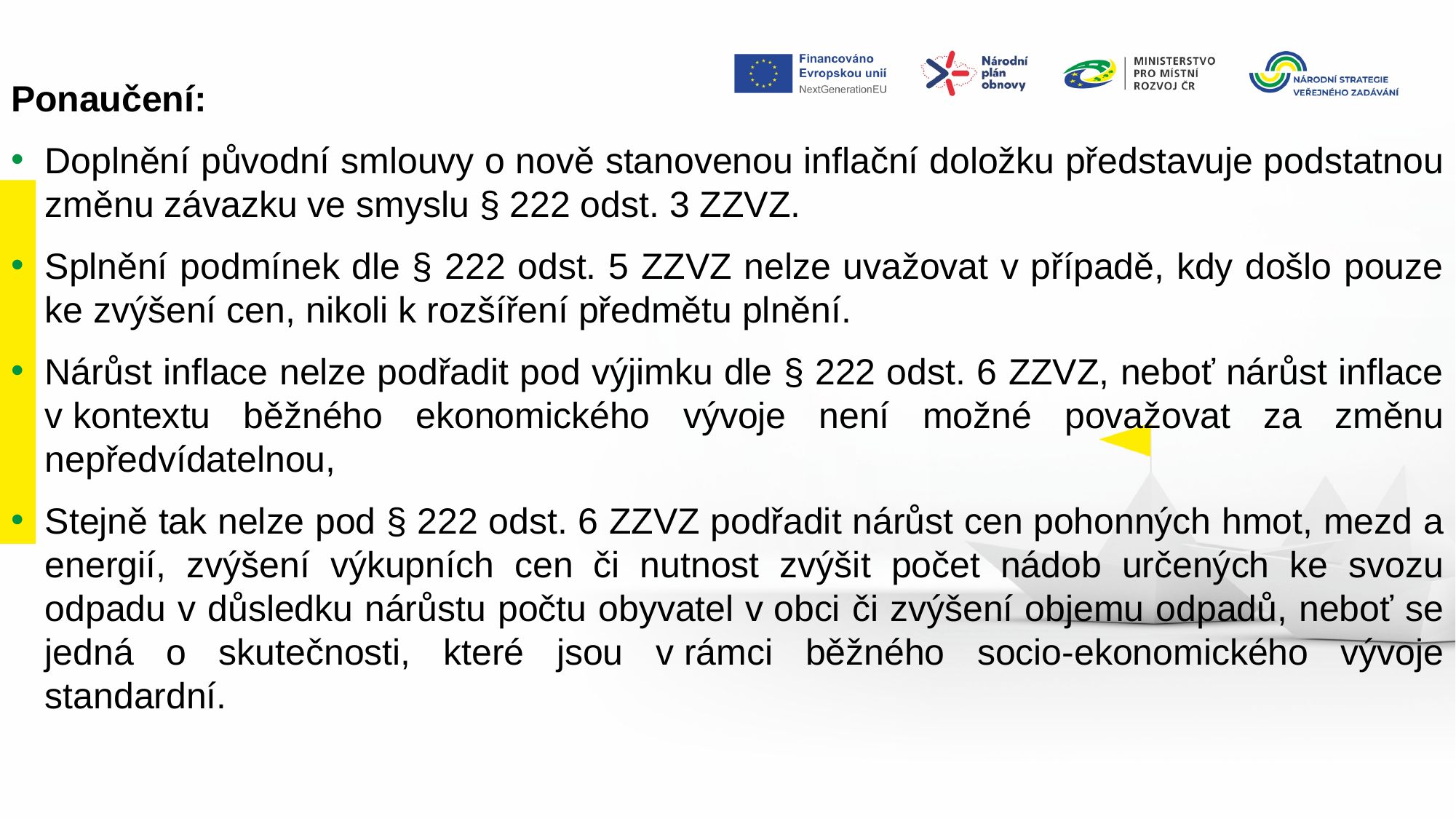

Ponaučení:
Doplnění původní smlouvy o nově stanovenou inflační doložku představuje podstatnou změnu závazku ve smyslu § 222 odst. 3 ZZVZ.
Splnění podmínek dle § 222 odst. 5 ZZVZ nelze uvažovat v případě, kdy došlo pouze ke zvýšení cen, nikoli k rozšíření předmětu plnění.
Nárůst inflace nelze podřadit pod výjimku dle § 222 odst. 6 ZZVZ, neboť nárůst inflace v kontextu běžného ekonomického vývoje není možné považovat za změnu nepředvídatelnou,
Stejně tak nelze pod § 222 odst. 6 ZZVZ podřadit nárůst cen pohonných hmot, mezd a energií, zvýšení výkupních cen či nutnost zvýšit počet nádob určených ke svozu odpadu v důsledku nárůstu počtu obyvatel v obci či zvýšení objemu odpadů, neboť se jedná o skutečnosti, které jsou v rámci běžného socio-ekonomického vývoje standardní.